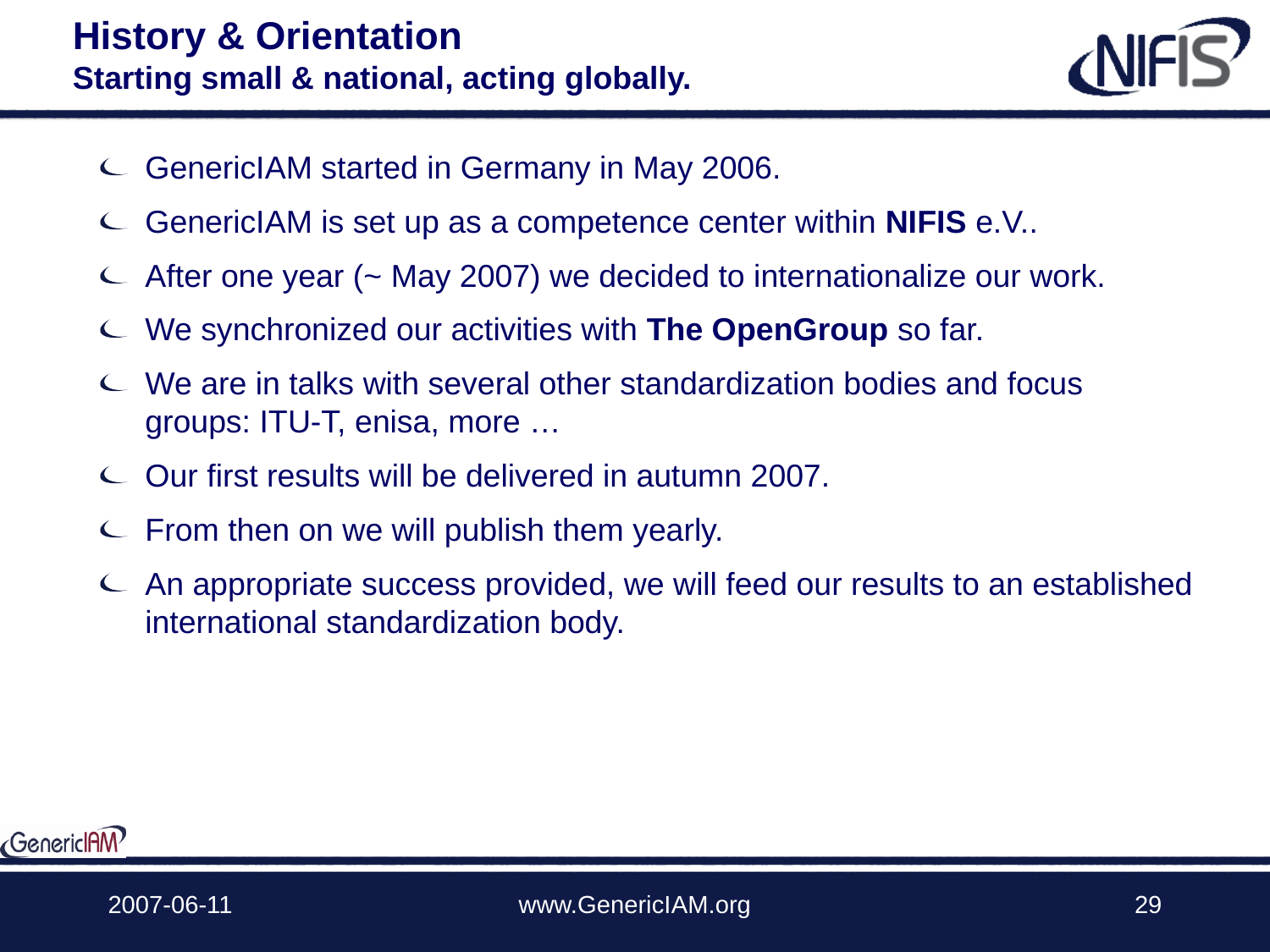

# History & Orientation Starting small & national, acting globally.
GenericIAM started in Germany in May 2006.
GenericIAM is set up as a competence center within NIFIS e.V..
After one year (~ May 2007) we decided to internationalize our work.
We synchronized our activities with The OpenGroup so far.
We are in talks with several other standardization bodies and focus groups: ITU-T, enisa, more …
Our first results will be delivered in autumn 2007.
From then on we will publish them yearly.
An appropriate success provided, we will feed our results to an established international standardization body.
2007-06-11
www.GenericIAM.org
29